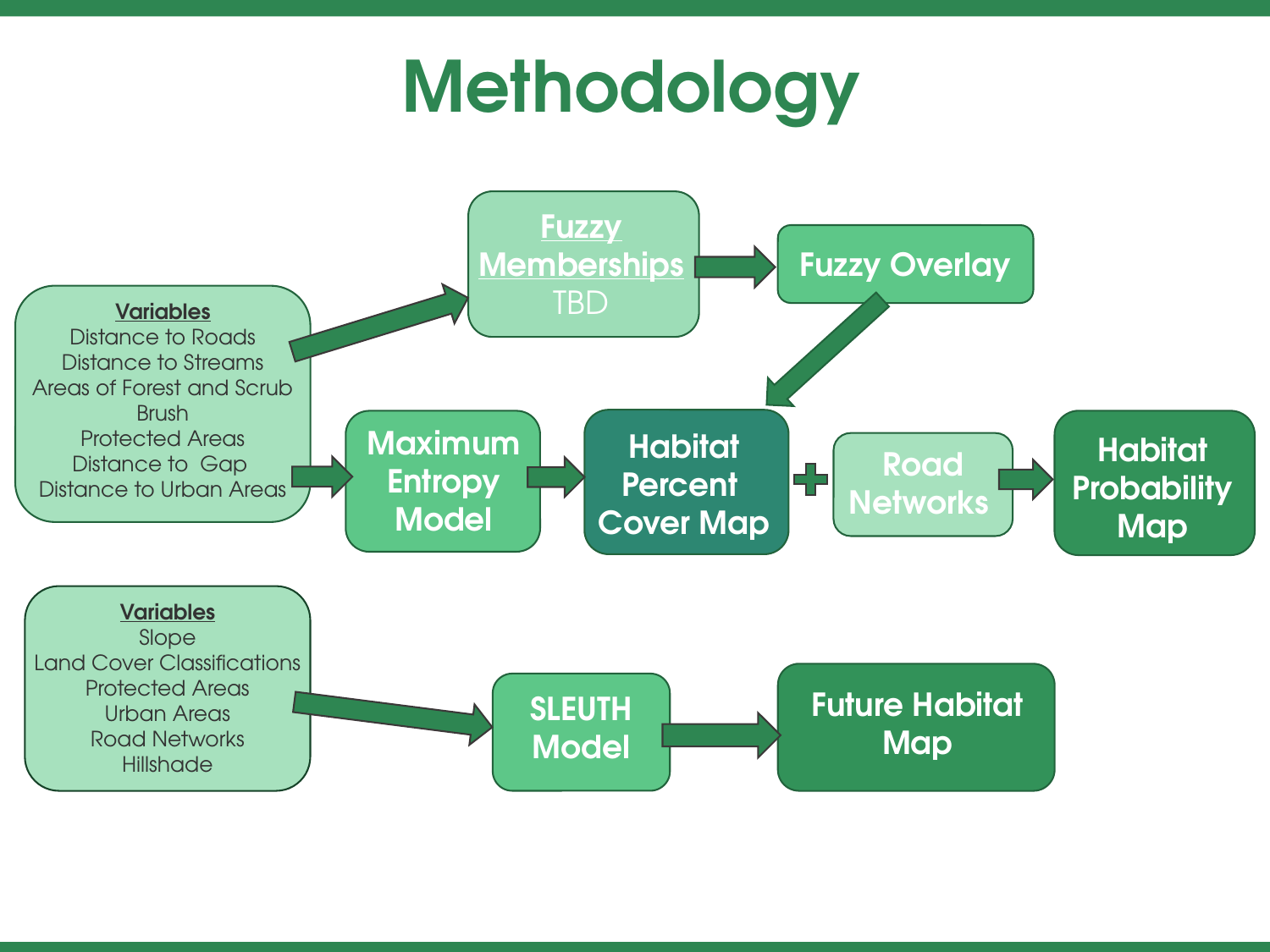

Methodology

Fuzzy Memberships
TBD

Fuzzy Overlay

Variables
Distance to Roads
Distance to Streams
Areas of Forest and Scrub Brush
Protected Areas
Distance to  Gap
Distance to Urban Areas

Maximum Entropy Model
Habitat Percent
Cover Map
Habitat Probability Map

Road Networks

Variables
Slope
Land Cover Classifications
Protected Areas
Urban Areas
Road Networks
Hillshade

Future Habitat Map
SLEUTH
Model